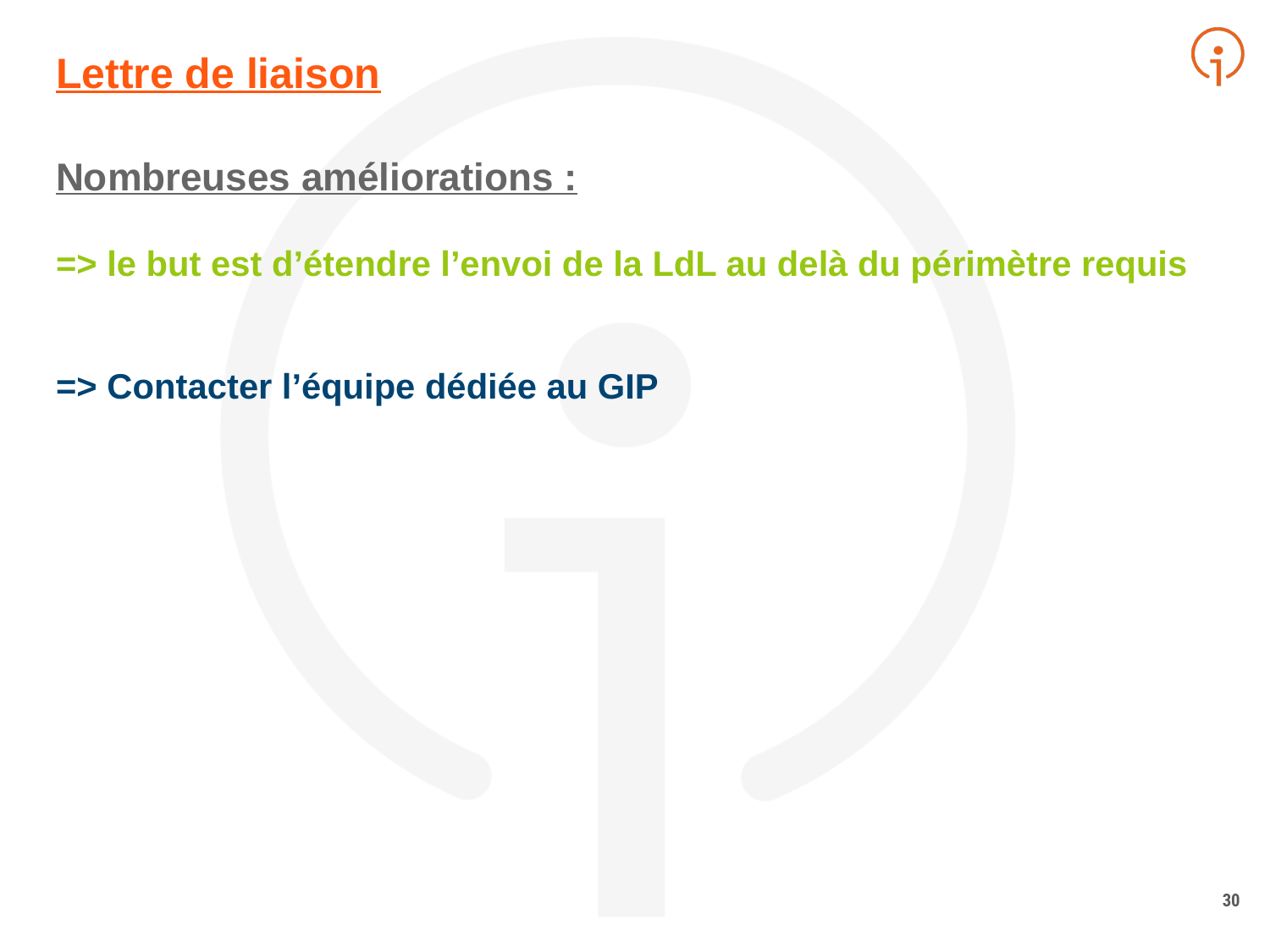

# Lettre de liaison
Nombreuses améliorations :

=> le but est d’étendre l’envoi de la LdL au delà du périmètre requis

=> Contacter l’équipe dédiée au GIP

30